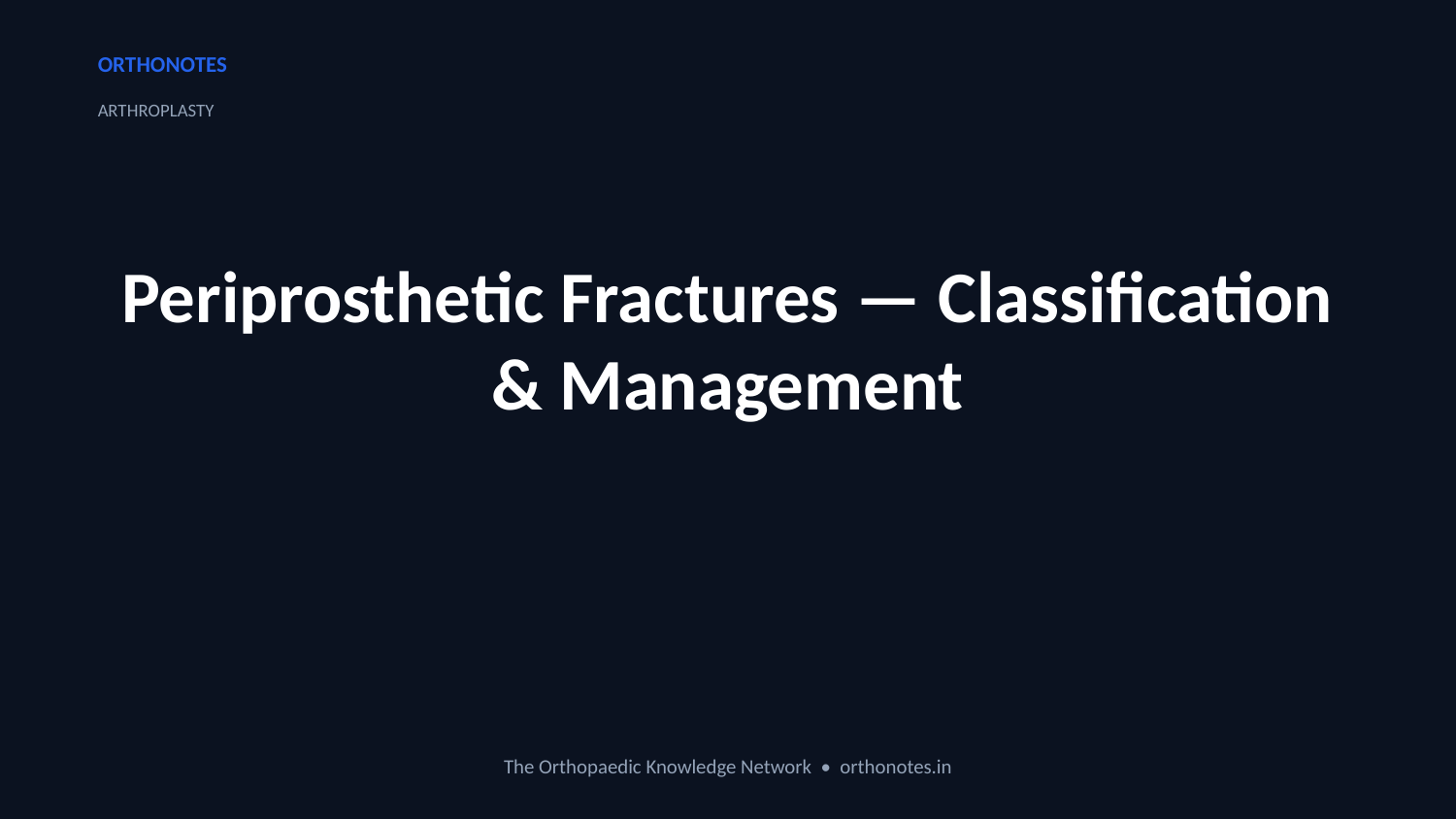

ORTHONOTES
ARTHROPLASTY
Periprosthetic Fractures — Classification & Management
The Orthopaedic Knowledge Network  •  orthonotes.in